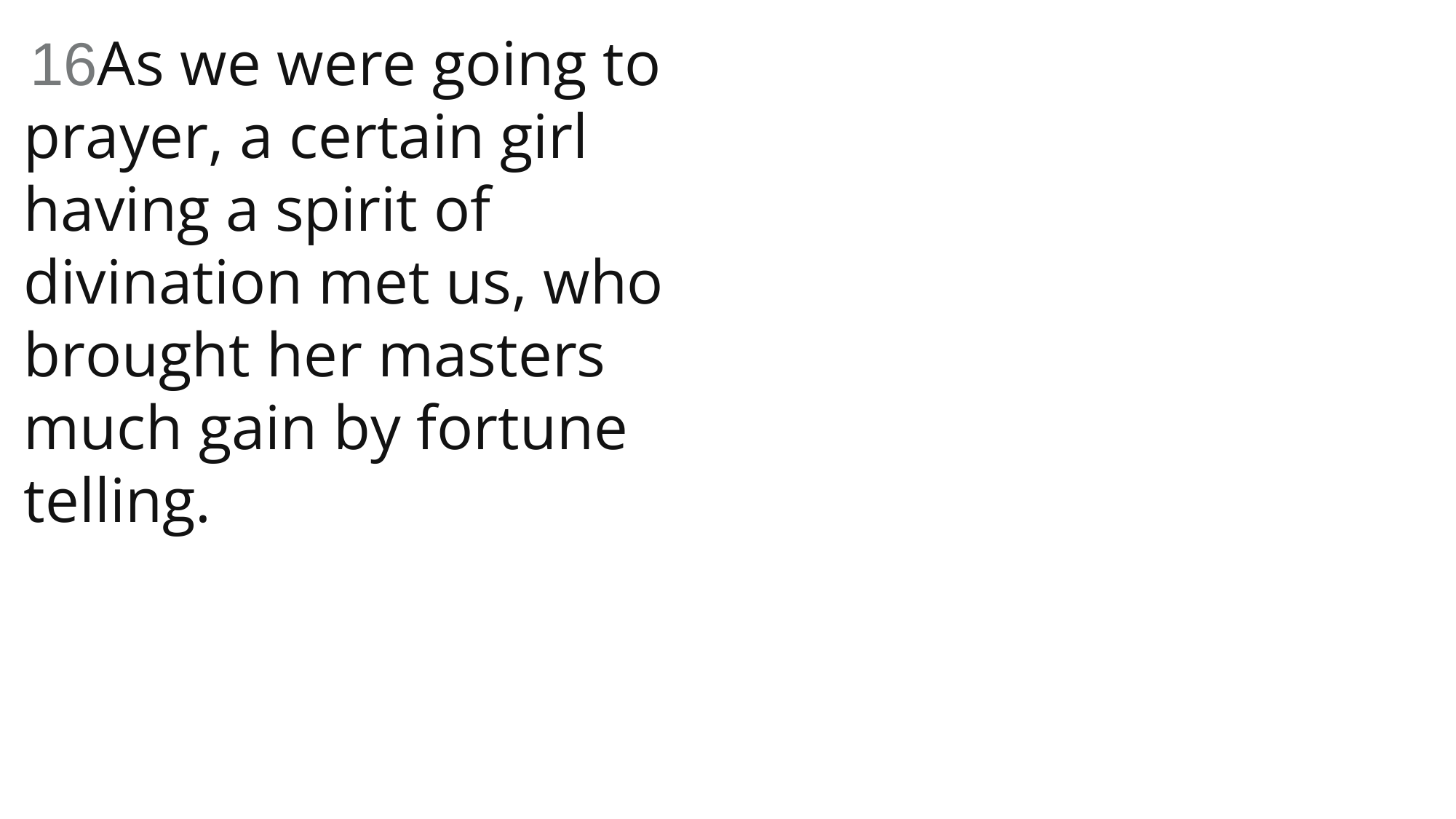

16As we were going to prayer, a certain girl having a spirit of divination met us, who brought her masters much gain by fortune telling.